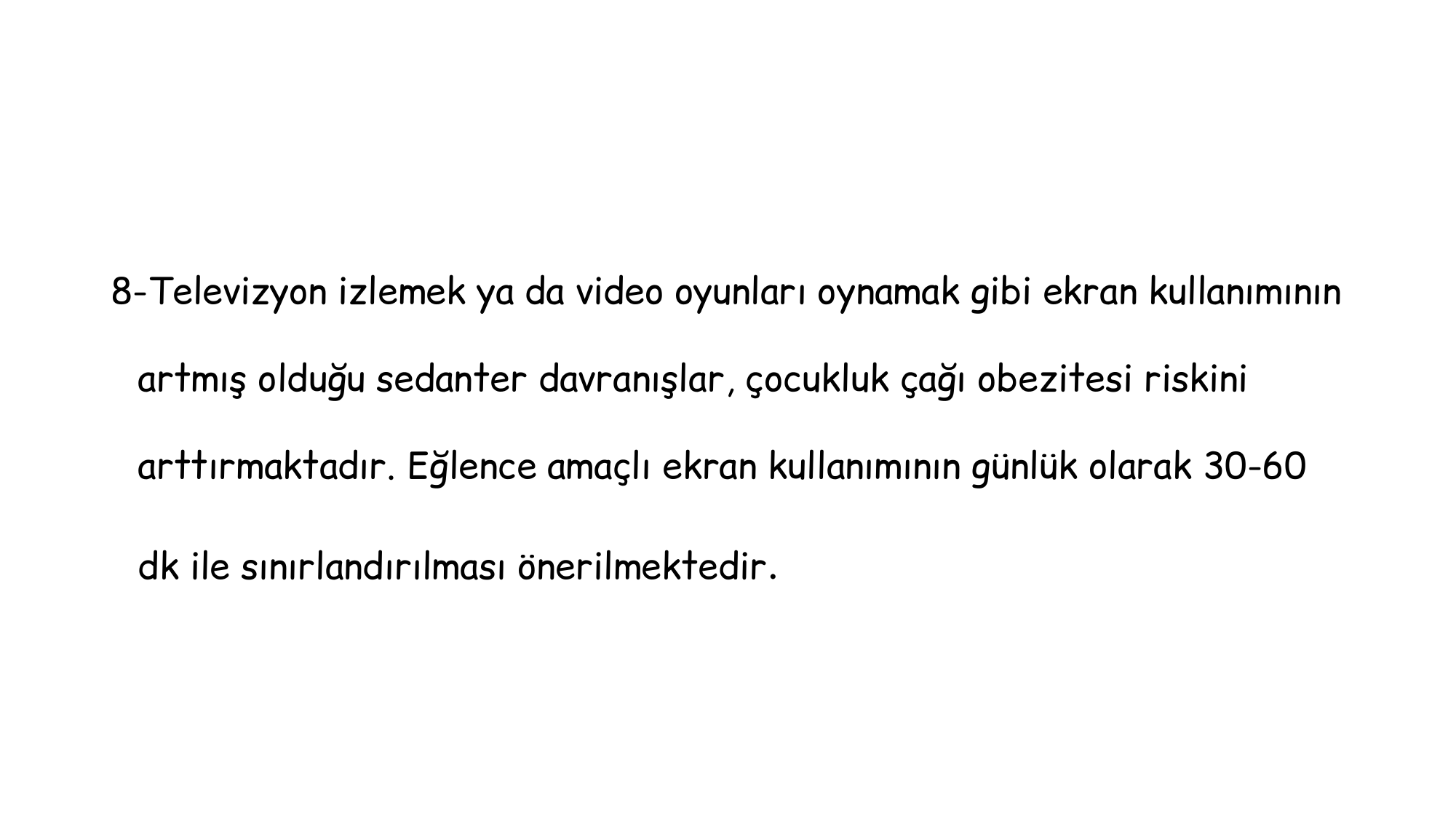

8-Televizyon izlemek ya da video oyunları oynamak gibi ekran kullanımının artmış olduğu sedanter davranışlar, çocukluk çağı obezitesi riskini arttırmaktadır. Eğlence amaçlı ekran kullanımının günlük olarak 30-60 dk ile sınırlandırılması önerilmektedir.